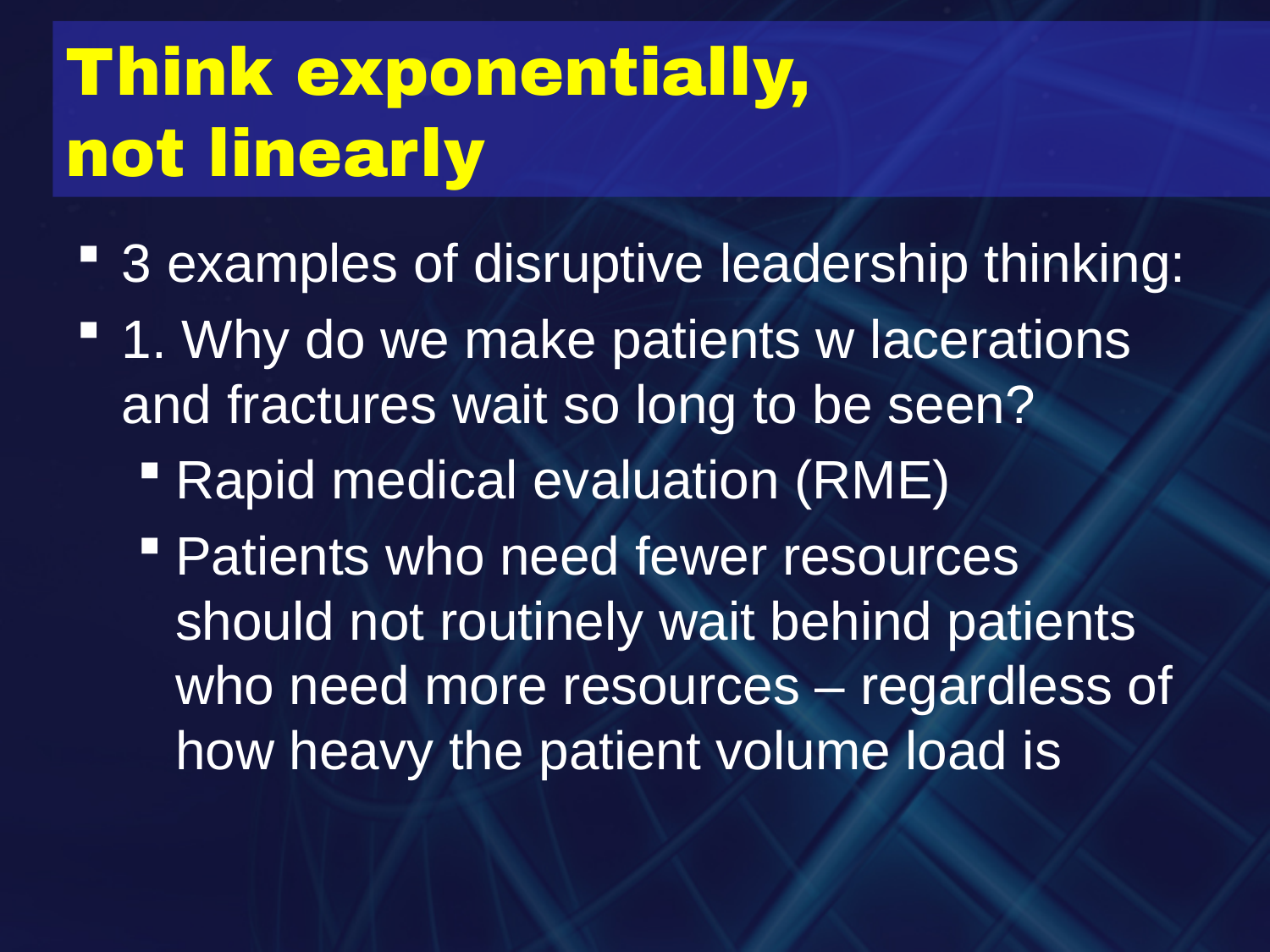

# Think exponentially, not linearly
3 examples of disruptive leadership thinking:
1. Why do we make patients w lacerations and fractures wait so long to be seen?
Rapid medical evaluation (RME)
Patients who need fewer resources should not routinely wait behind patients who need more resources – regardless of how heavy the patient volume load is